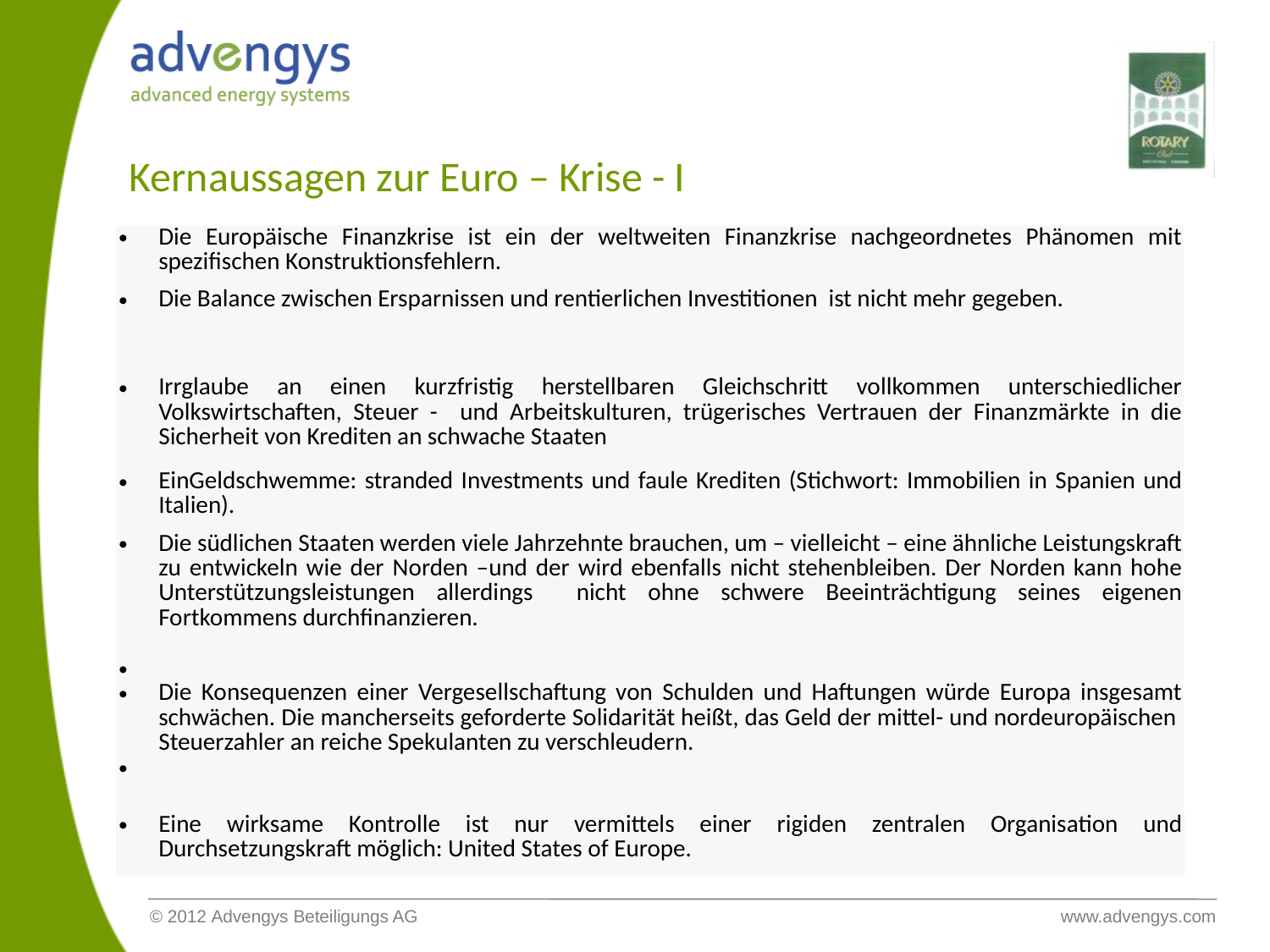

# Kernaussagen zur Euro – Krise - I
| Die Europäische Finanzkrise ist ein der weltweiten Finanzkrise nachgeordnetes Phänomen mit spezifischen Konstruktionsfehlern. |
| --- |
| Die Balance zwischen Ersparnissen und rentierlichen Investitionen ist nicht mehr gegeben. |
| Irrglaube an einen kurzfristig herstellbaren Gleichschritt vollkommen unterschiedlicher Volkswirtschaften, Steuer - und Arbeitskulturen, trügerisches Vertrauen der Finanzmärkte in die Sicherheit von Krediten an schwache Staaten |
| EinGeldschwemme: stranded Investments und faule Krediten (Stichwort: Immobilien in Spanien und Italien). |
| Die südlichen Staaten werden viele Jahrzehnte brauchen, um – vielleicht – eine ähnliche Leistungskraft zu entwickeln wie der Norden –und der wird ebenfalls nicht stehenbleiben. Der Norden kann hohe Unterstützungsleistungen allerdings nicht ohne schwere Beeinträchtigung seines eigenen Fortkommens durchfinanzieren. |
| Die Konsequenzen einer Vergesellschaftung von Schulden und Haftungen würde Europa insgesamt schwächen. Die mancherseits geforderte Solidarität heißt, das Geld der mittel- und nordeuropäischen Steuerzahler an reiche Spekulanten zu verschleudern. |
| Eine wirksame Kontrolle ist nur vermittels einer rigiden zentralen Organisation und Durchsetzungskraft möglich: United States of Europe. |